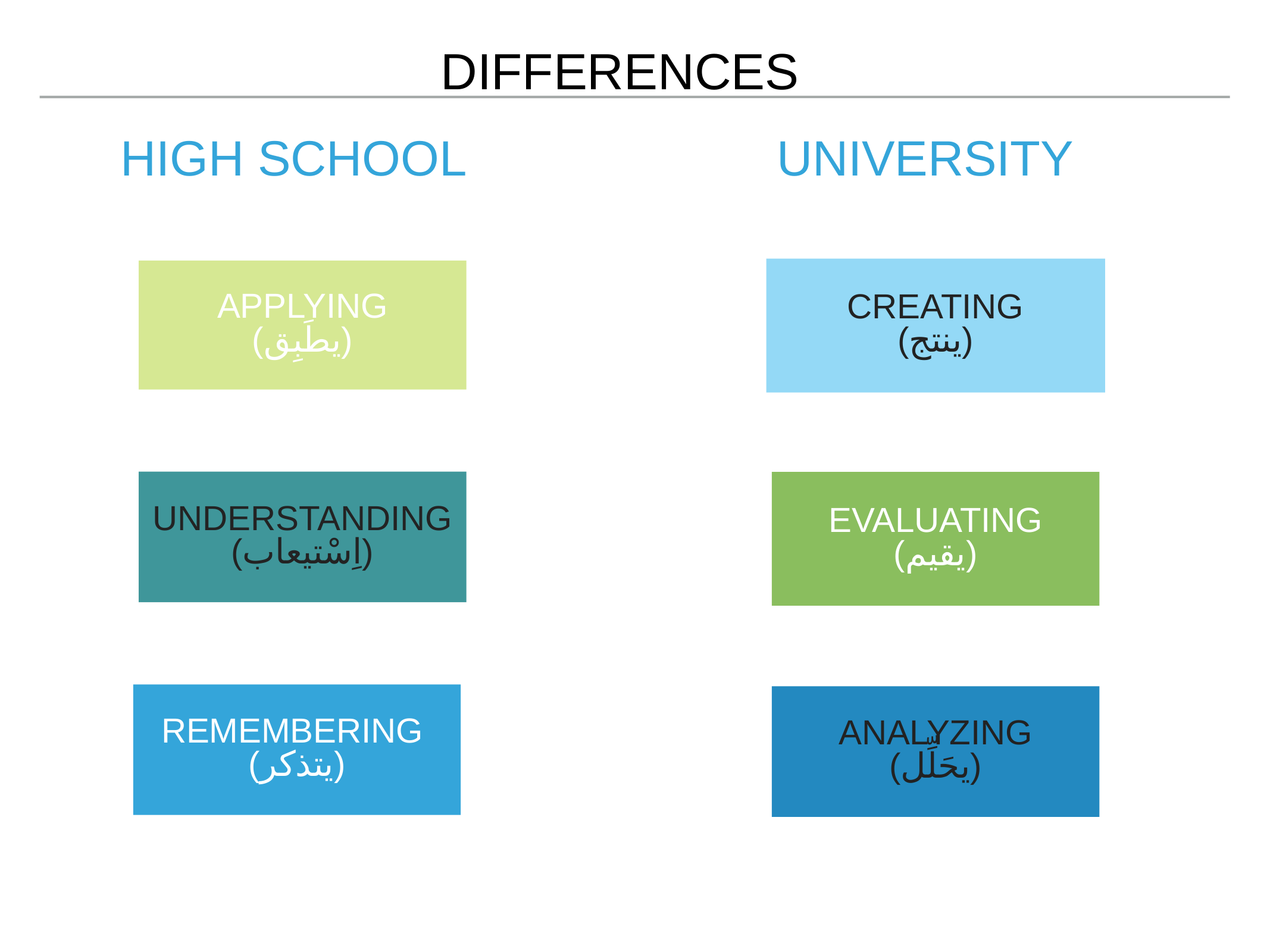

DIFFERENCES
HIGH SCHOOL
# UNIVERSITY
CREATING
(ينتج)
EVALUATING
(يقيم)
ANALYZING
(يحَلِّل)
APPLYING
(يطَبِق)
UNDERSTANDING
(اِسْتيعاب)
REMEMBERING
(يتذكر)